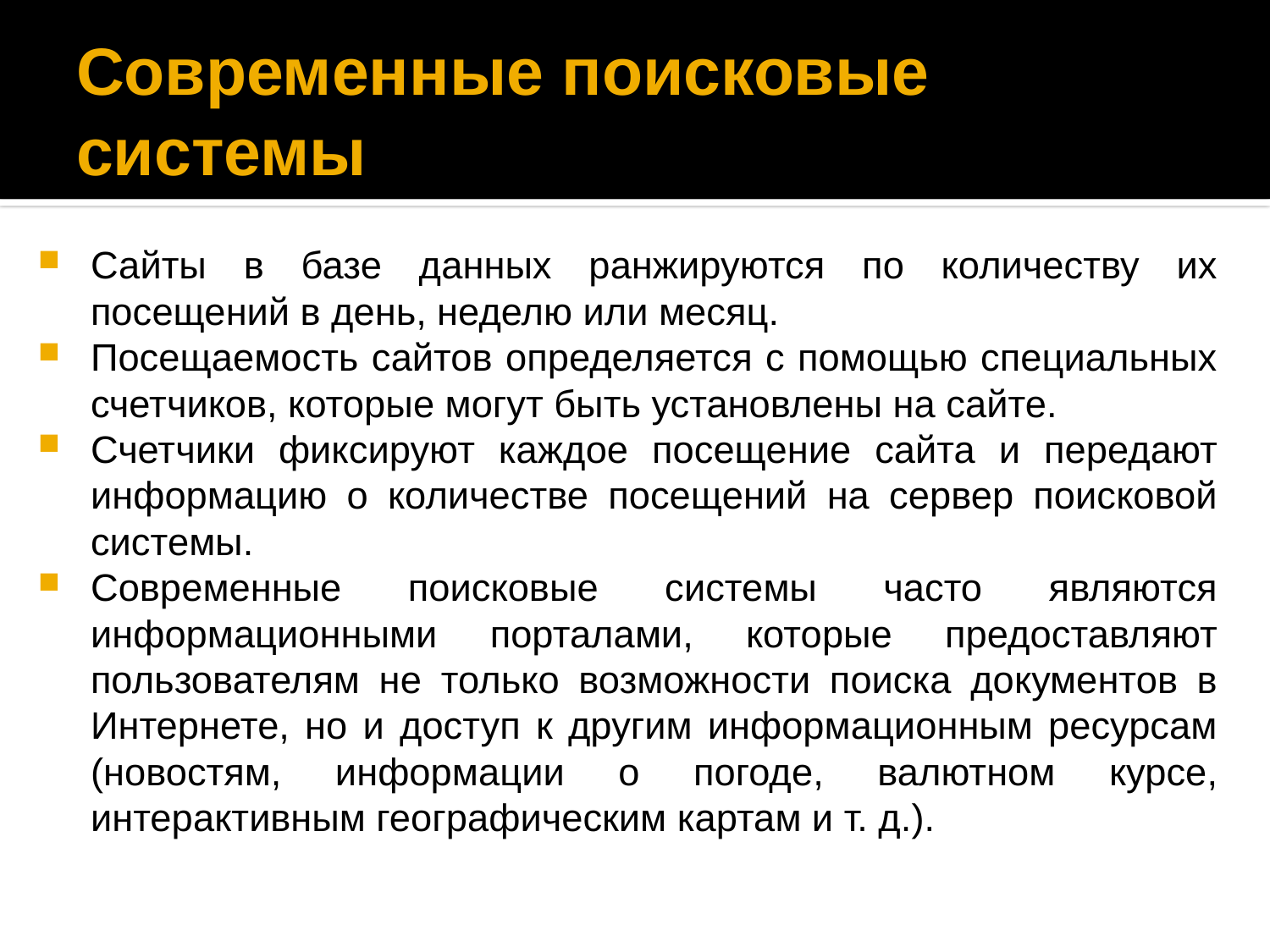

# Современные поисковые системы
Сайты в базе данных ранжируются по количеству их посещений в день, неделю или месяц.
Посещаемость сайтов определяется с помощью специальных счетчиков, которые могут быть установлены на сайте.
Счетчики фиксируют каждое посещение сайта и передают информацию о количестве посещений на сервер поисковой системы.
Современные поисковые системы часто являются информационными порталами, которые предоставляют пользователям не только возможности поиска документов в Интернете, но и доступ к другим информационным ресурсам (новостям, информации о погоде, валютном курсе, интерактивным географическим картам и т. д.).